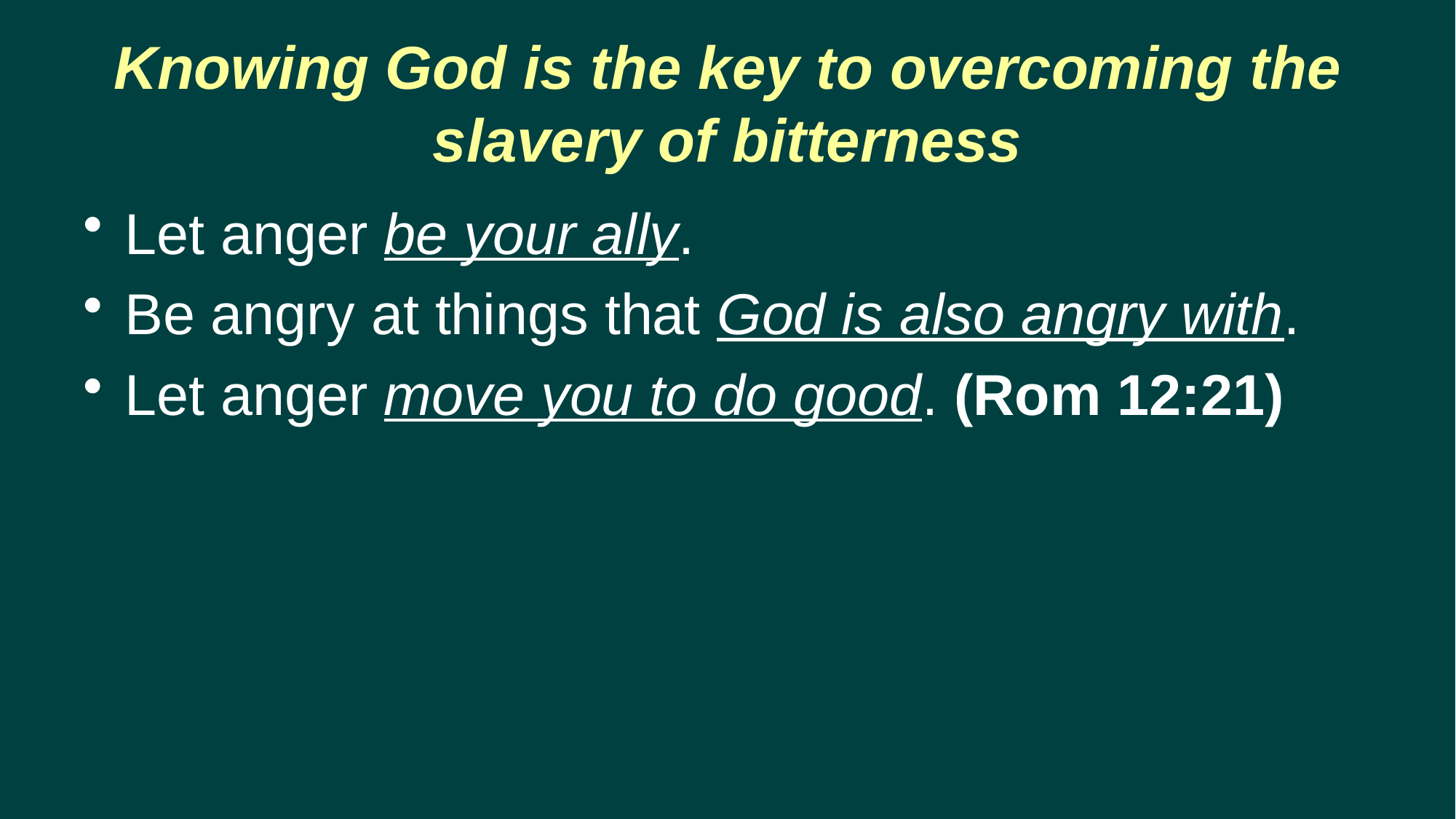

# Knowing God is the key to overcoming the slavery of bitterness
Let anger be your ally.
Be angry at things that God is also angry with.
Let anger move you to do good. (Rom 12:21)